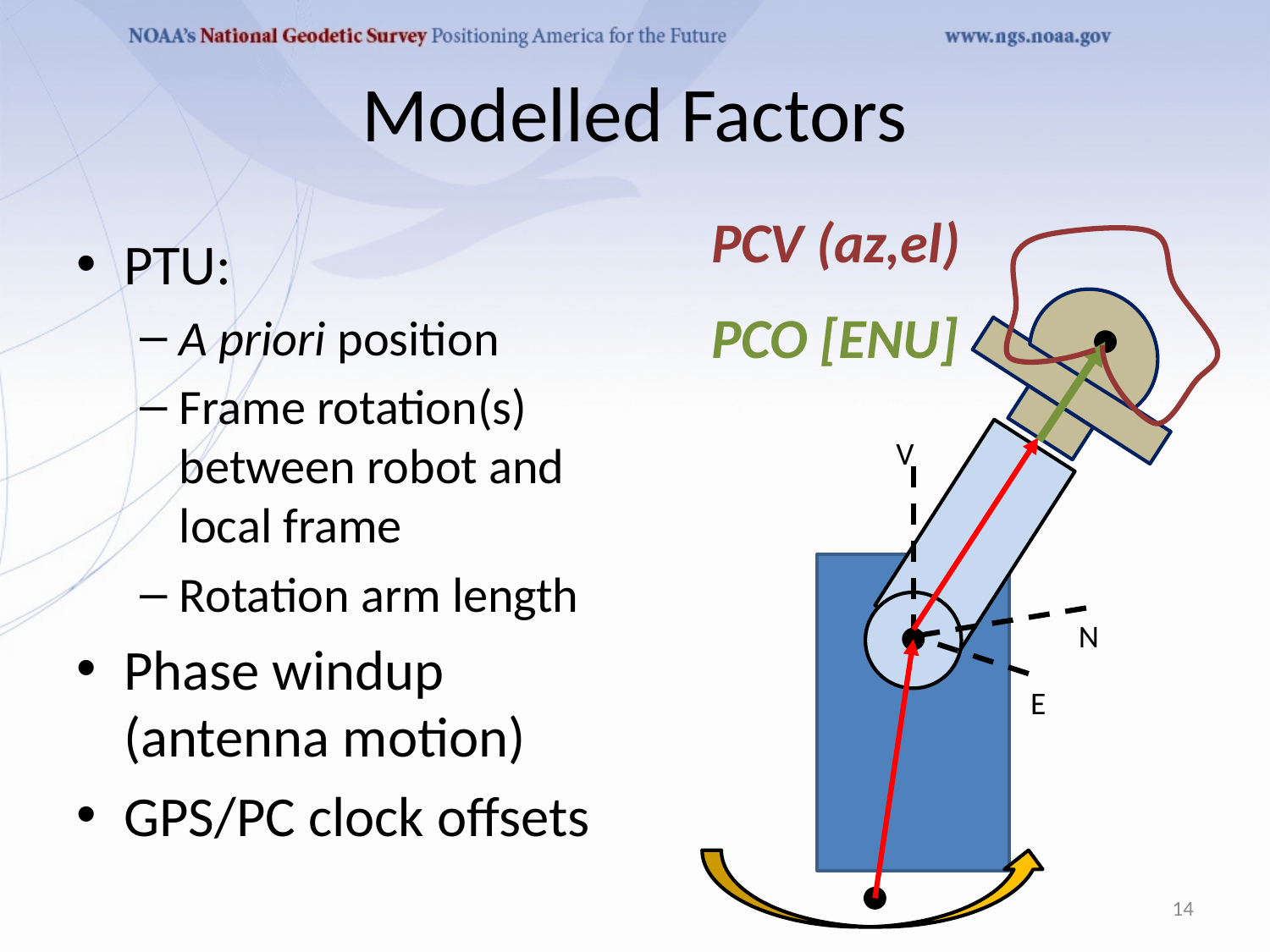

# Modelled Factors
PCV (az,el)
PTU:
A priori position
Frame rotation(s) between robot and local frame
Rotation arm length
Phase windup (antenna motion)
GPS/PC clock offsets

PCO [ENU]

V

N
E

14